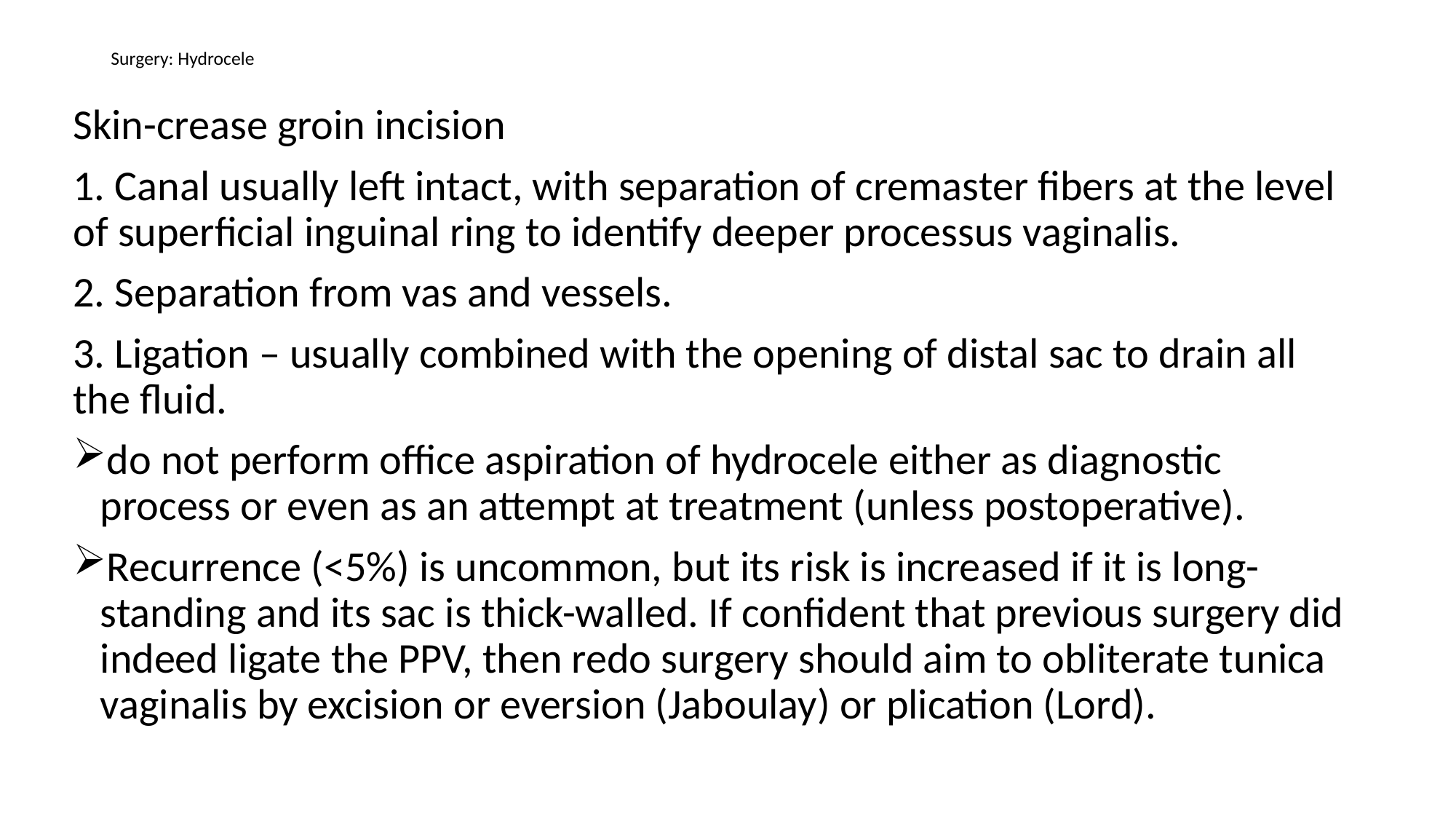

# Surgery: Hydrocele
Skin-crease groin incision
1. Canal usually left intact, with separation of cremaster fibers at the level of superficial inguinal ring to identify deeper processus vaginalis.
2. Separation from vas and vessels.
3. Ligation – usually combined with the opening of distal sac to drain all the fluid.
do not perform office aspiration of hydrocele either as diagnostic process or even as an attempt at treatment (unless postoperative).
Recurrence (<5%) is uncommon, but its risk is increased if it is long-standing and its sac is thick-walled. If confident that previous surgery did indeed ligate the PPV, then redo surgery should aim to obliterate tunica vaginalis by excision or eversion (Jaboulay) or plication (Lord).